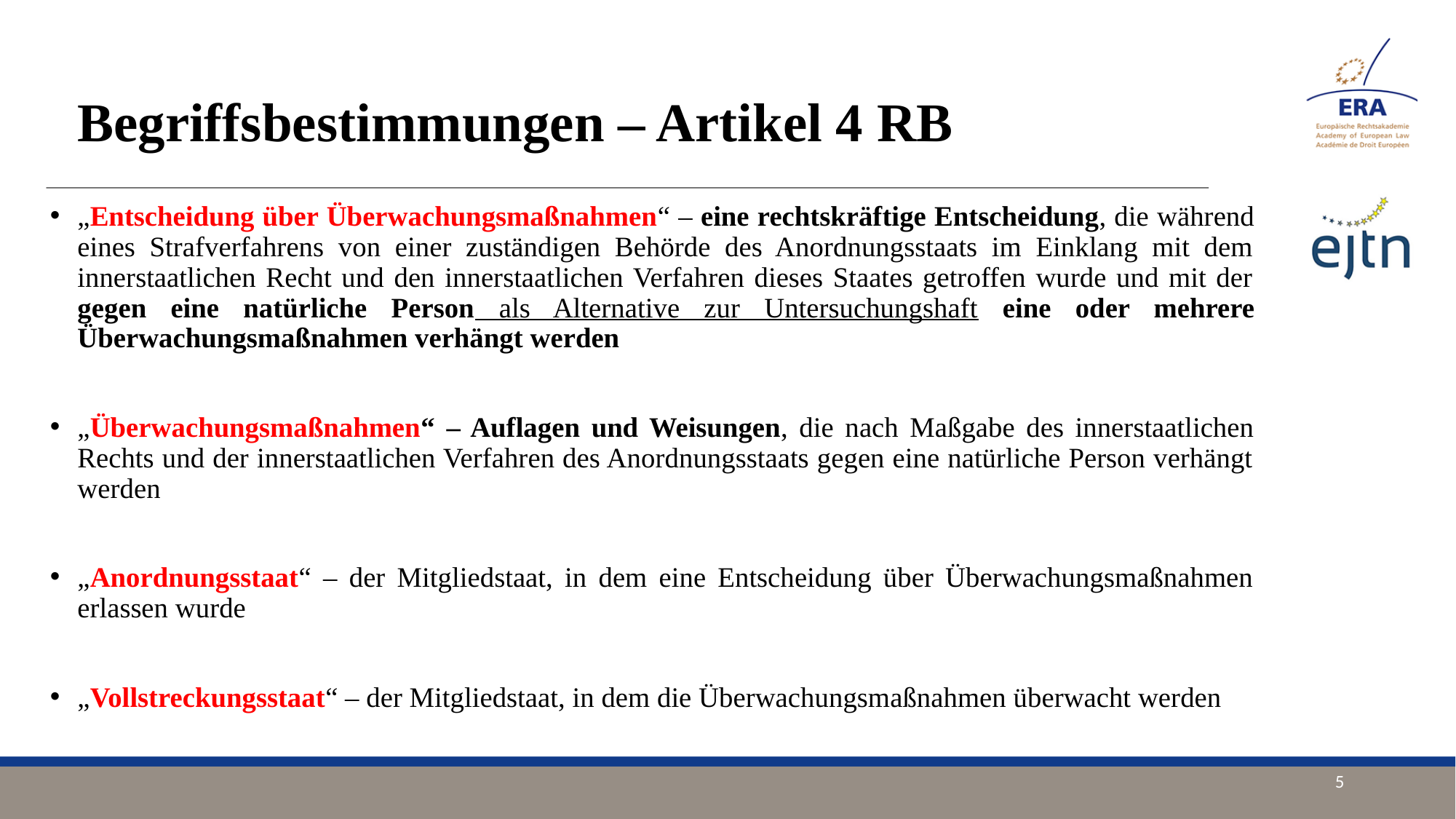

# Begriffsbestimmungen – Artikel 4 RB
„Entscheidung über Überwachungsmaßnahmen“ – eine rechtskräftige Entscheidung, die während eines Strafverfahrens von einer zuständigen Behörde des Anordnungsstaats im Einklang mit dem innerstaatlichen Recht und den innerstaatlichen Verfahren dieses Staates getroffen wurde und mit der gegen eine natürliche Person als Alternative zur Untersuchungshaft eine oder mehrere Überwachungsmaßnahmen verhängt werden

„Überwachungsmaßnahmen“ – Auflagen und Weisungen, die nach Maßgabe des innerstaatlichen Rechts und der innerstaatlichen Verfahren des Anordnungsstaats gegen eine natürliche Person verhängt werden

„Anordnungsstaat“ – der Mitgliedstaat, in dem eine Entscheidung über Überwachungsmaßnahmen erlassen wurde

„Vollstreckungsstaat“ – der Mitgliedstaat, in dem die Überwachungsmaßnahmen überwacht werden
5